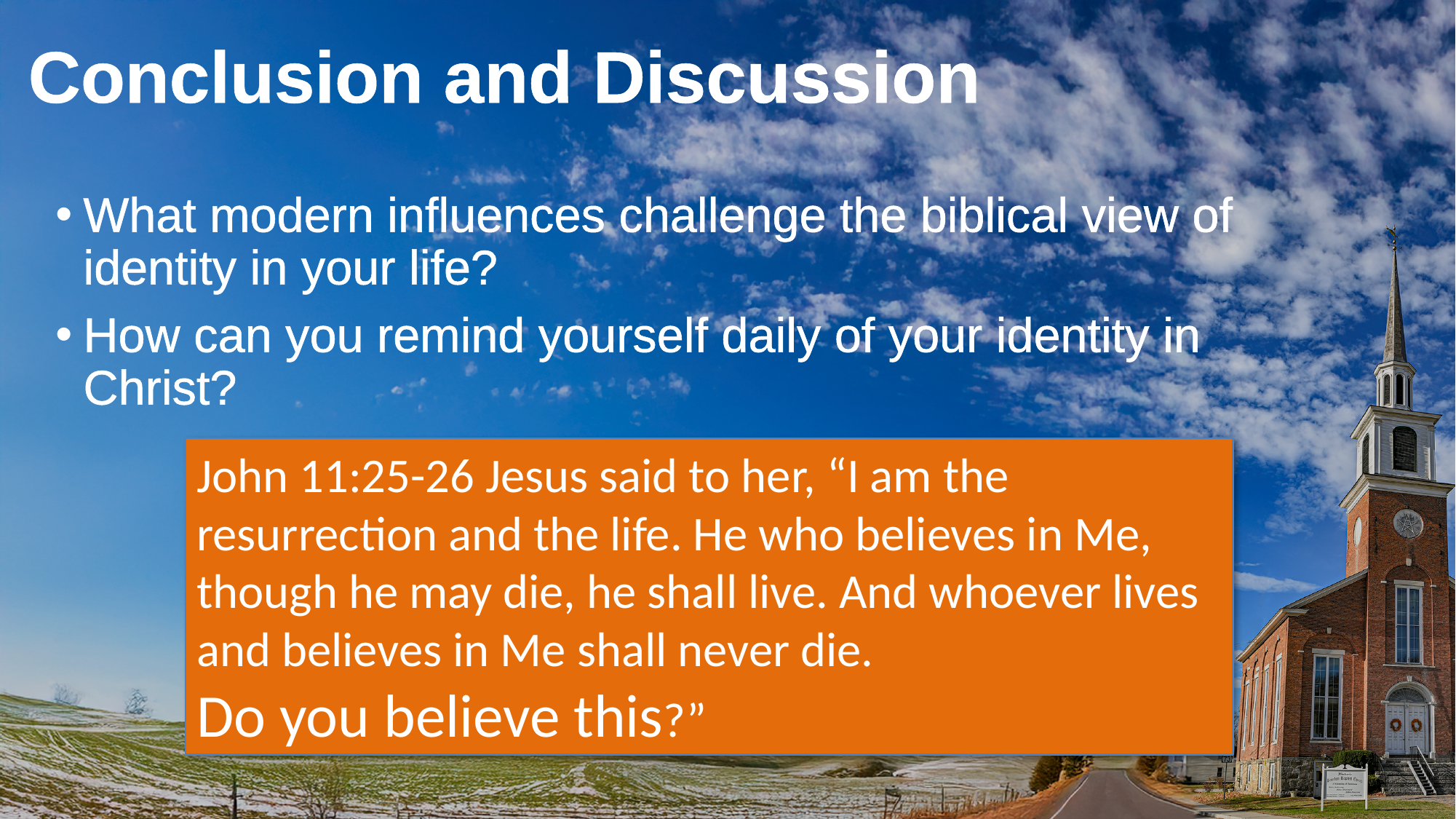

# Conclusion and Discussion
What modern influences challenge the biblical view of identity in your life?
How can you remind yourself daily of your identity in Christ?

John 11:25-26 Jesus said to her, “I am the resurrection and the life. He who believes in Me, though he may die, he shall live. And whoever lives and believes in Me shall never die.
Do you believe this?”